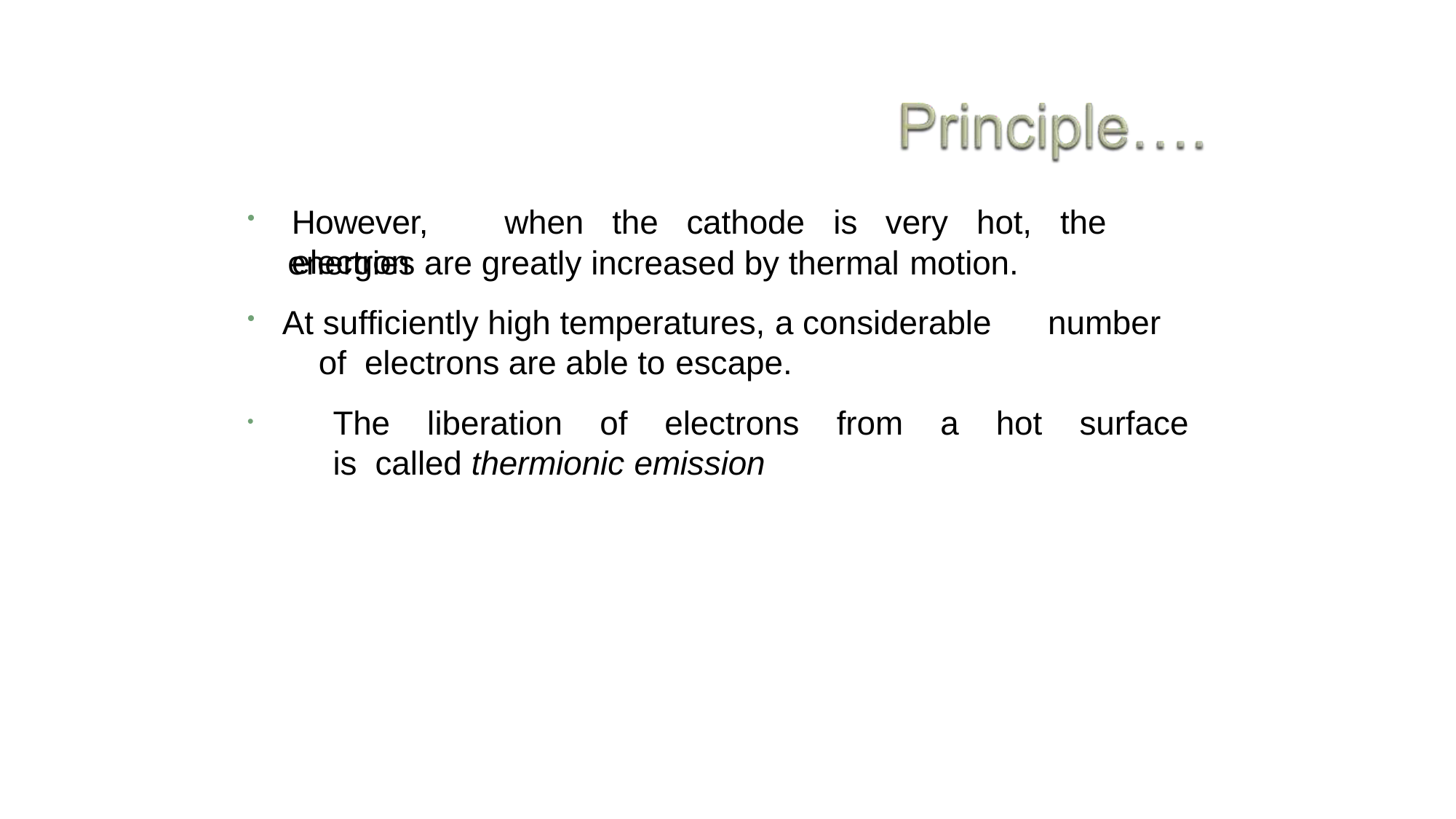

However,	when	the	cathode	is	very	hot,	the	electron
energies are greatly increased by thermal motion.
At sufficiently high temperatures, a considerable	number	of  electrons are able to escape.
	The	liberation	of	electrons	from	a	hot	surface	is  called thermionic emission